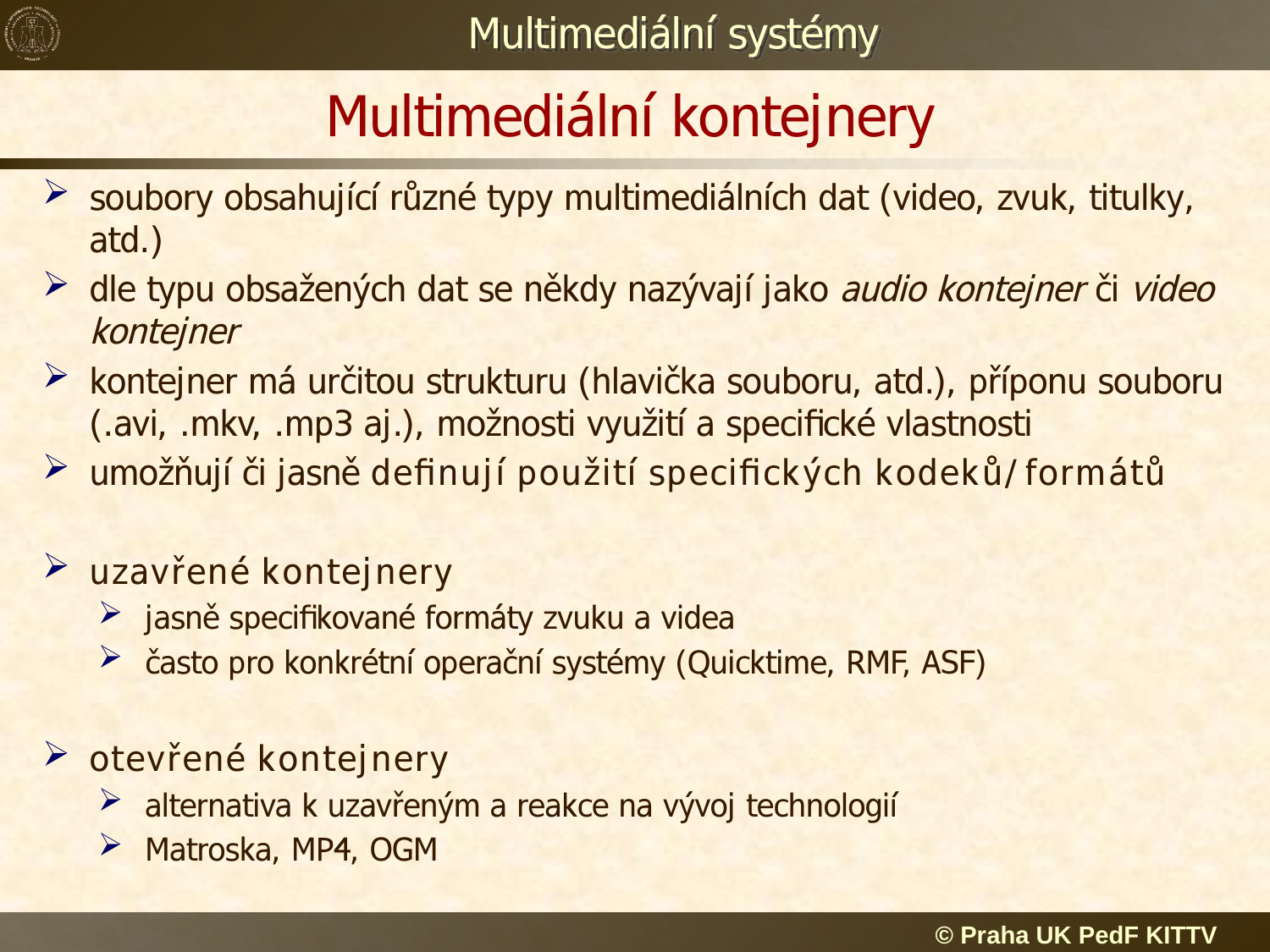

# Multimediální kontejnery
soubory obsahující různé typy multimediálních dat (video, zvuk, titulky, atd.)
dle typu obsažených dat se někdy nazývají jako audio kontejner či video kontejner
kontejner má určitou strukturu (hlavička souboru, atd.), příponu souboru (.avi, .mkv, .mp3 aj.), možnosti využití a specifické vlastnosti
umožňují či jasně definují použití specifických kodeků/formátů

uzavřené kontejnery
jasně specifikované formáty zvuku a videa
často pro konkrétní operační systémy (Quicktime, RMF, ASF)

otevřené kontejnery
alternativa k uzavřeným a reakce na vývoj technologií
Matroska, MP4, OGM